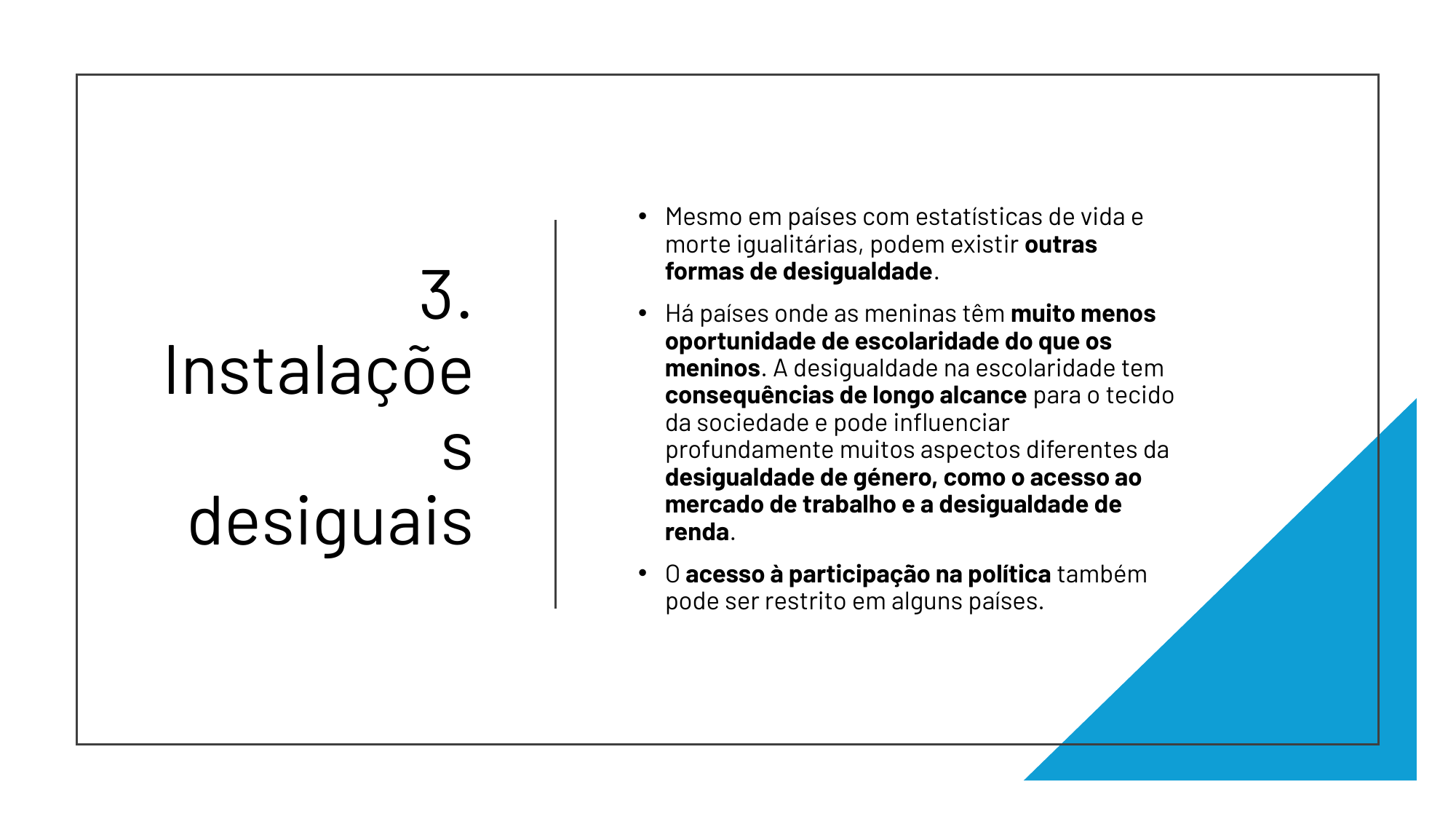

# 3. Instalações desiguais
Mesmo em países com estatísticas de vida e morte igualitárias, podem existir outras formas de desigualdade.
Há países onde as meninas têm muito menos oportunidade de escolaridade do que os meninos. A desigualdade na escolaridade tem consequências de longo alcance para o tecido da sociedade e pode influenciar profundamente muitos aspectos diferentes da desigualdade de género, como o acesso ao mercado de trabalho e a desigualdade de renda.
O acesso à participação na política também pode ser restrito em alguns países.